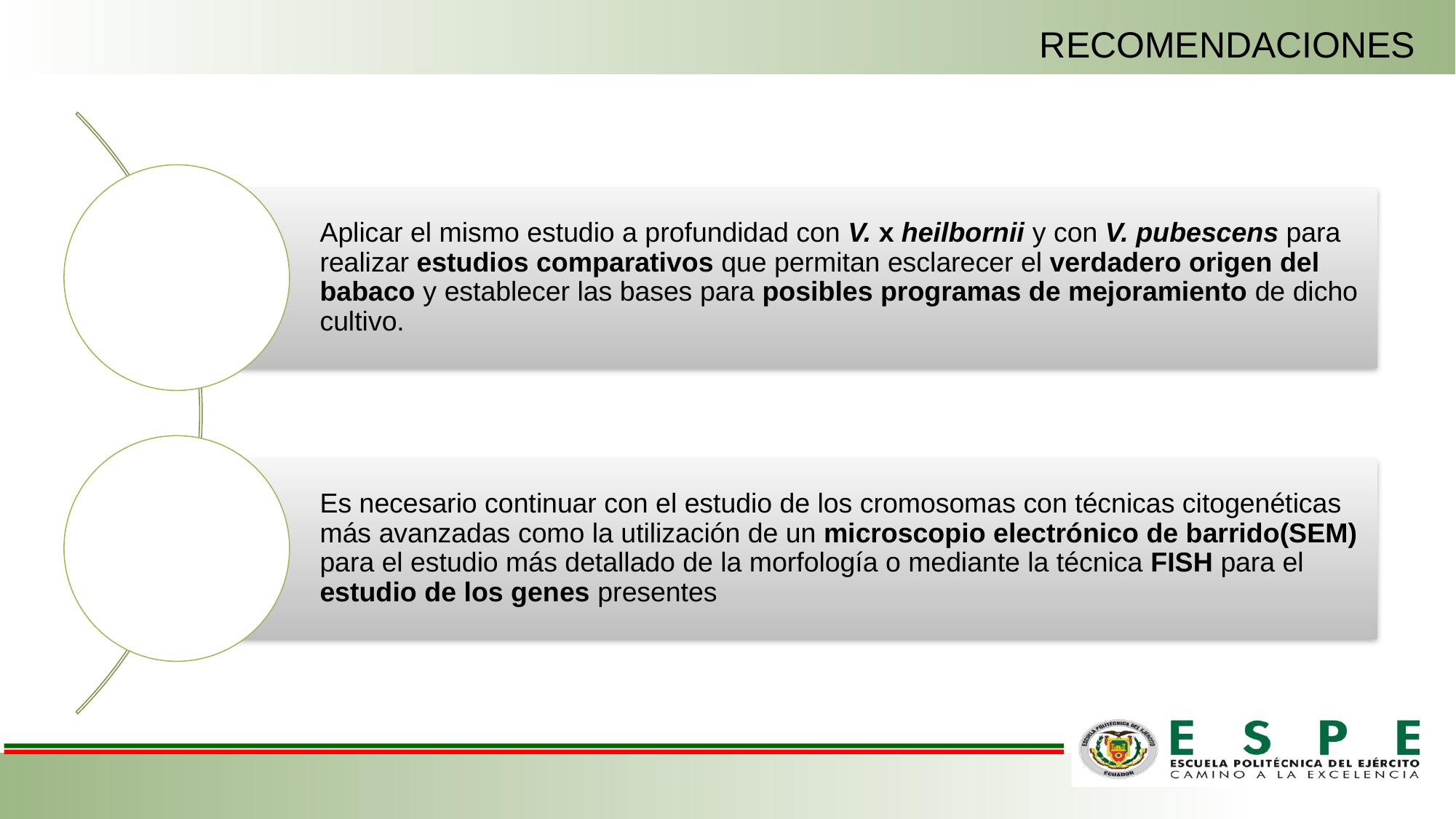

RECOMENDACIONES
Aplicar el mismo estudio a profundidad con V. x heilbornii y con V. pubescens para realizar estudios comparativos que permitan esclarecer el verdadero origen del babaco y establecer las bases para posibles programas de mejoramiento de dicho cultivo.
Es necesario continuar con el estudio de los cromosomas con técnicas citogenéticas más avanzadas como la utilización de un microscopio electrónico de barrido(SEM) para el estudio más detallado de la morfología o mediante la técnica FISH para el estudio de los genes presentes